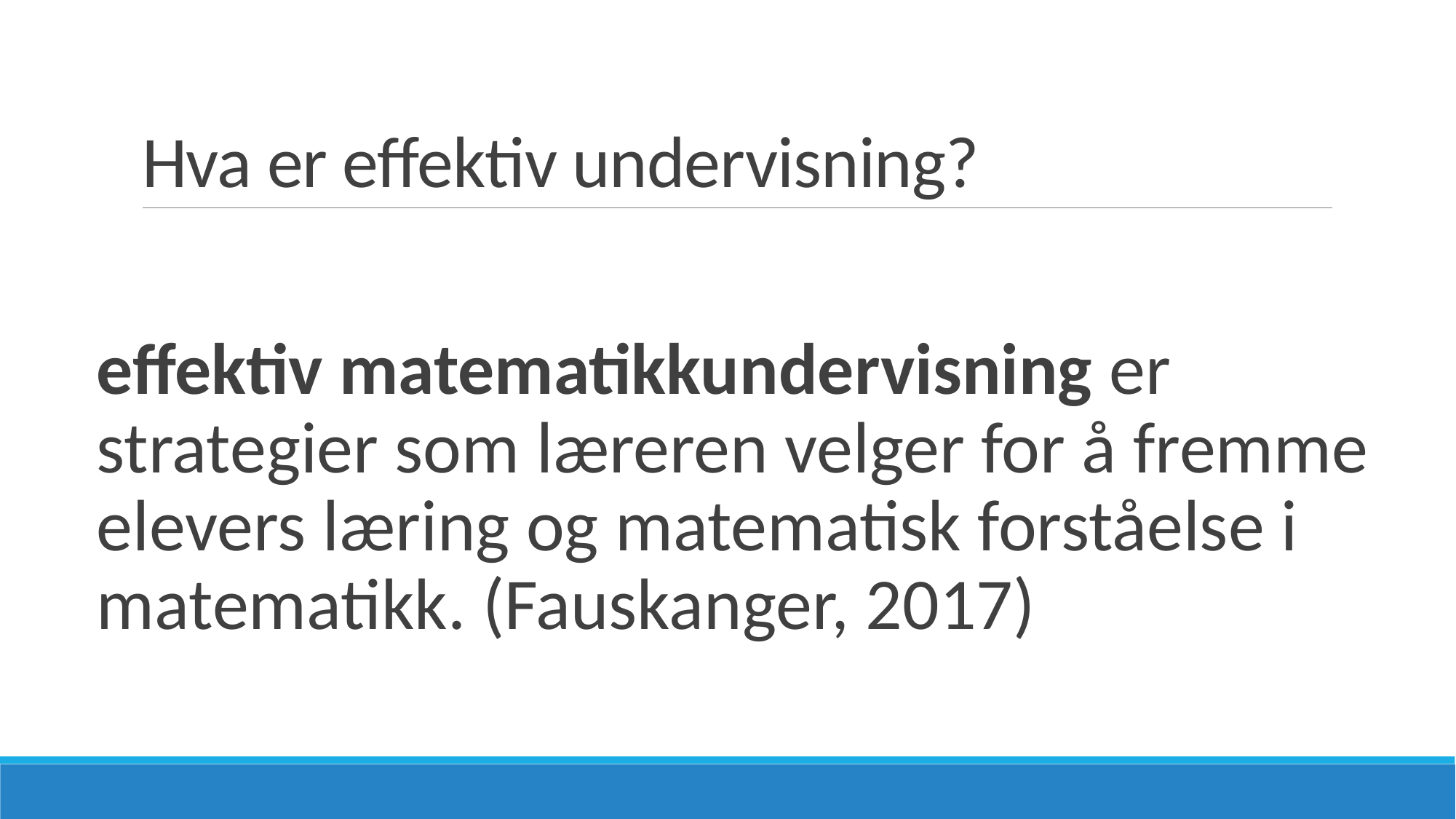

# Hva er effektiv undervisning?
effektiv matematikkundervisning er strategier som læreren velger for å fremme elevers læring og matematisk forståelse i matematikk. (Fauskanger, 2017)